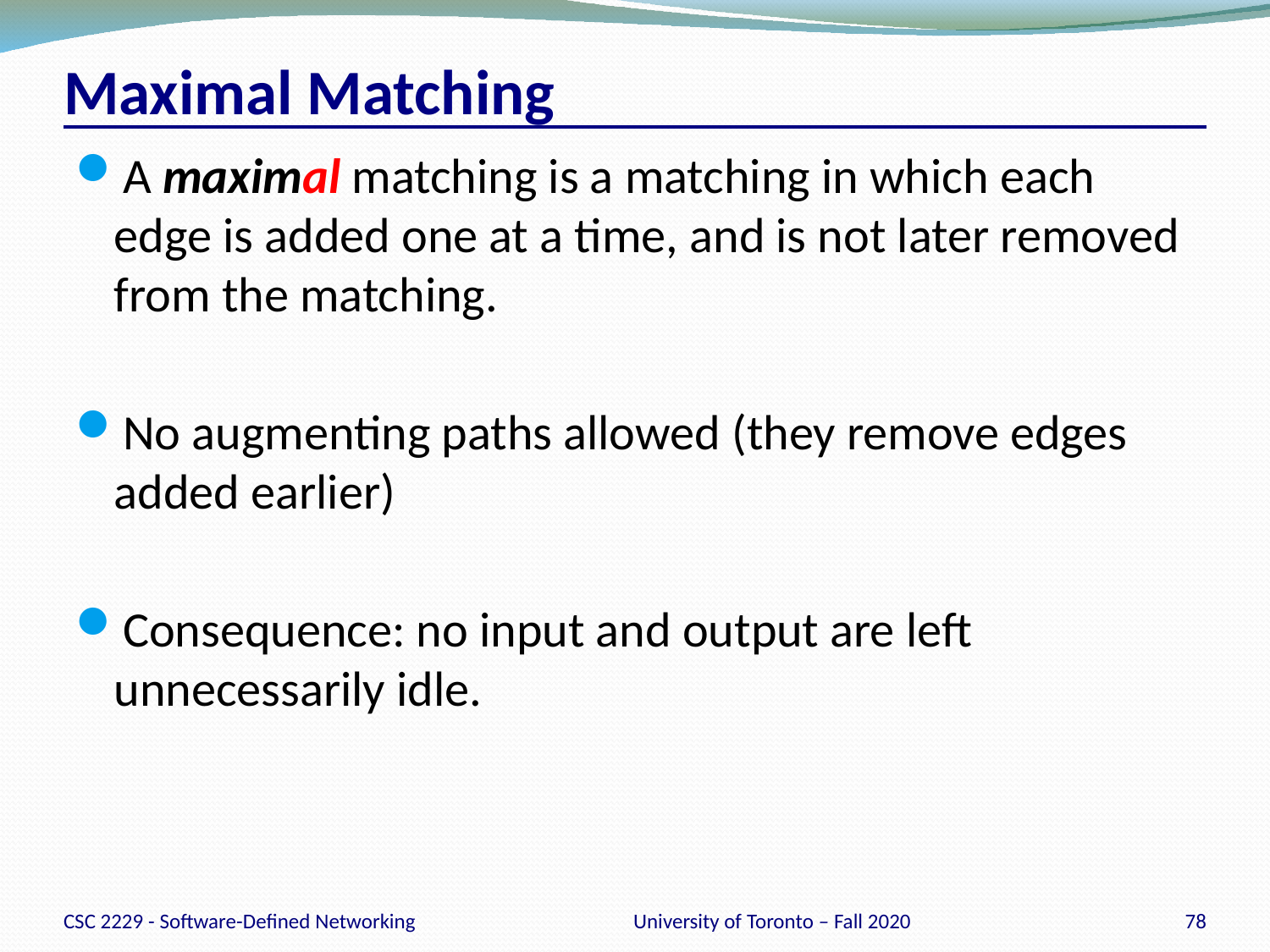

# Maximal Matching
A maximal matching is a matching in which each edge is added one at a time, and is not later removed from the matching.

No augmenting paths allowed (they remove edges added earlier)

Consequence: no input and output are left unnecessarily idle.
CSC 2229 - Software-Defined Networking
University of Toronto – Fall 2020
78